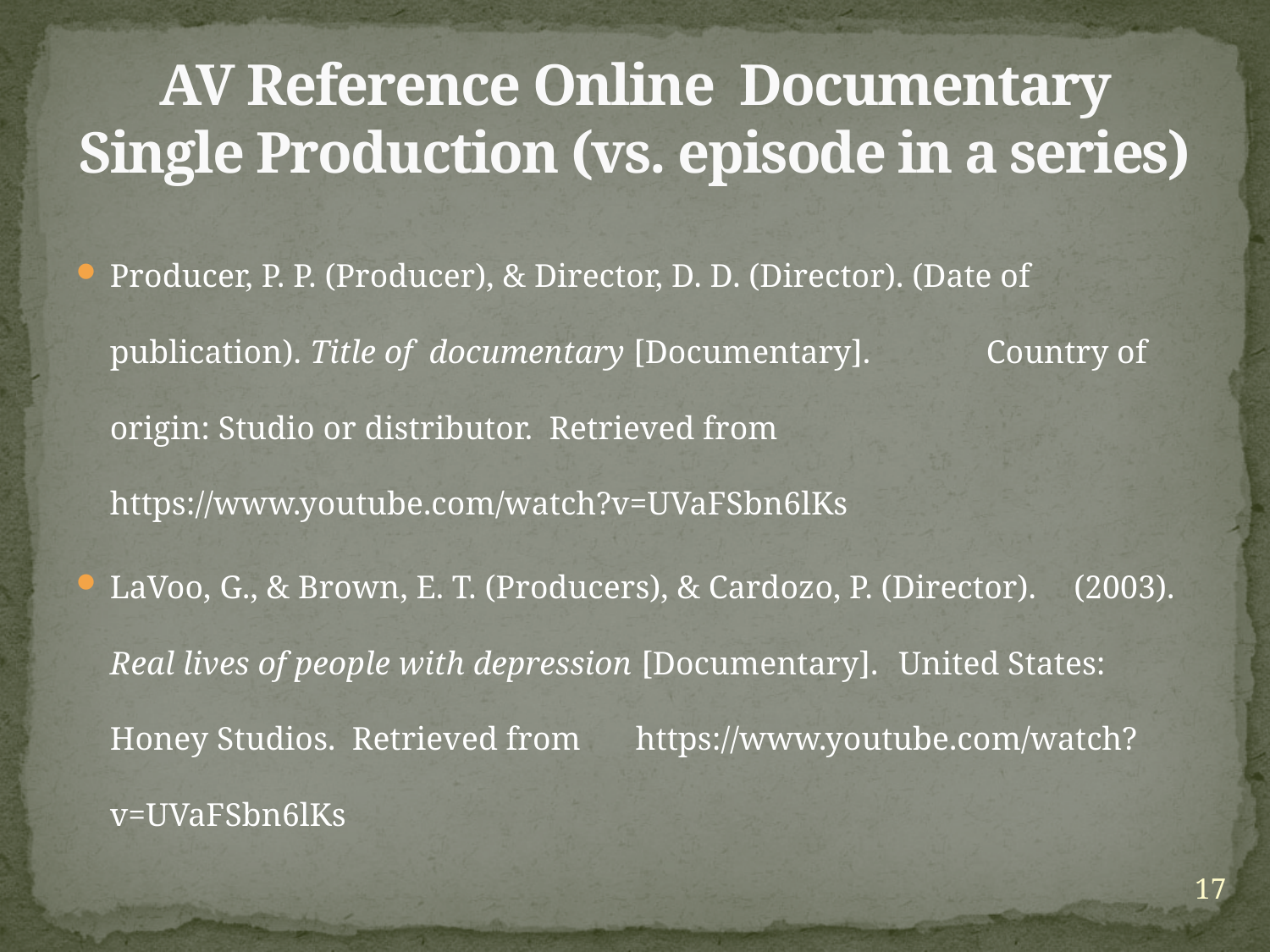

# AV Reference Online  Documentary Single Production (vs. episode in a series)
Producer, P. P. (Producer), & Director, D. D. (Director). (Date of 	publication). Title of  documentary [Documentary].        	Country of origin: Studio or distributor.  Retrieved from 	https://www.youtube.com/watch?v=UVaFSbn6lKs
LaVoo, G., & Brown, E. T. (Producers), & Cardozo, P. (Director). 	(2003). Real lives of people with depression [Documentary]. 	United States: Honey Studios.  Retrieved from	https://www.youtube.com/watch?v=UVaFSbn6lKs

17